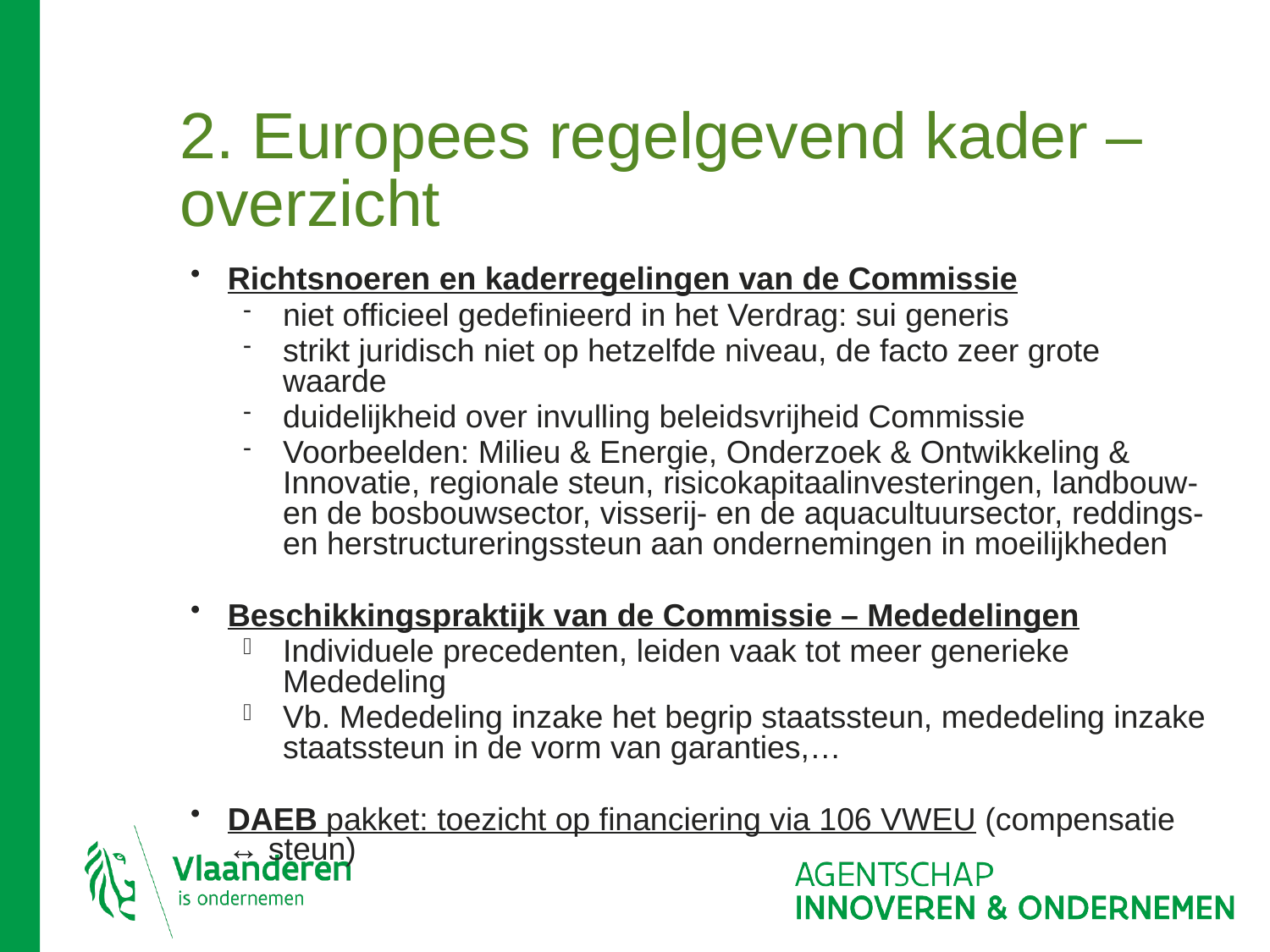

# 2. Europees regelgevend kader – overzicht
Richtsnoeren en kaderregelingen van de Commissie
niet officieel gedefinieerd in het Verdrag: sui generis
strikt juridisch niet op hetzelfde niveau, de facto zeer grote waarde
duidelijkheid over invulling beleidsvrijheid Commissie
Voorbeelden: Milieu & Energie, Onderzoek & Ontwikkeling & Innovatie, regionale steun, risicokapitaalinvesteringen, landbouw- en de bosbouwsector, visserij- en de aquacultuursector, reddings- en herstructureringssteun aan ondernemingen in moeilijkheden

Beschikkingspraktijk van de Commissie – Mededelingen
Individuele precedenten, leiden vaak tot meer generieke Mededeling
Vb. Mededeling inzake het begrip staatssteun, mededeling inzake staatssteun in de vorm van garanties,…

DAEB pakket: toezicht op financiering via 106 VWEU (compensatie ↔ steun)